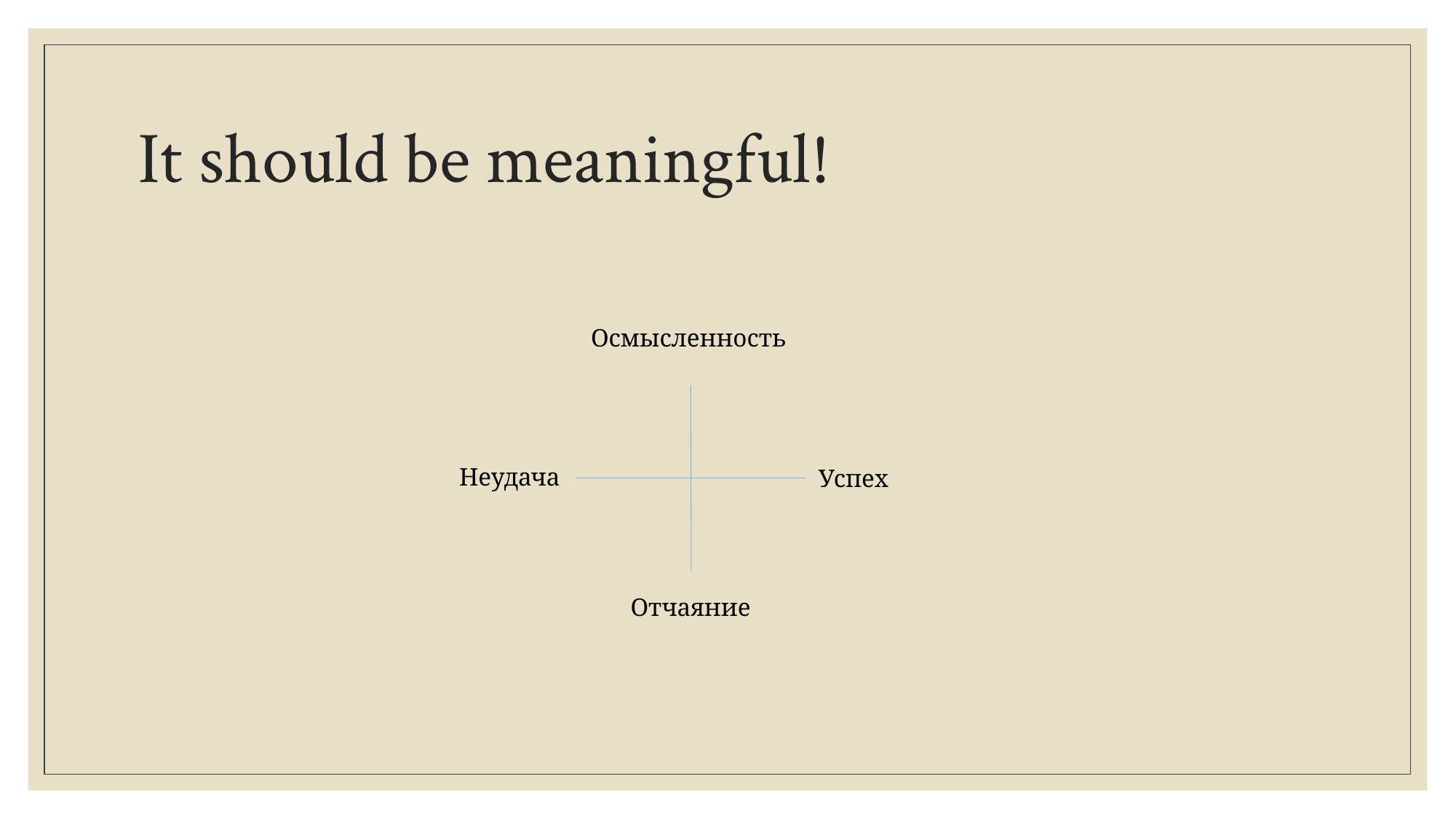

# It should be meaningful!

Осмысленность
Неудача
Успех
Отчаяние